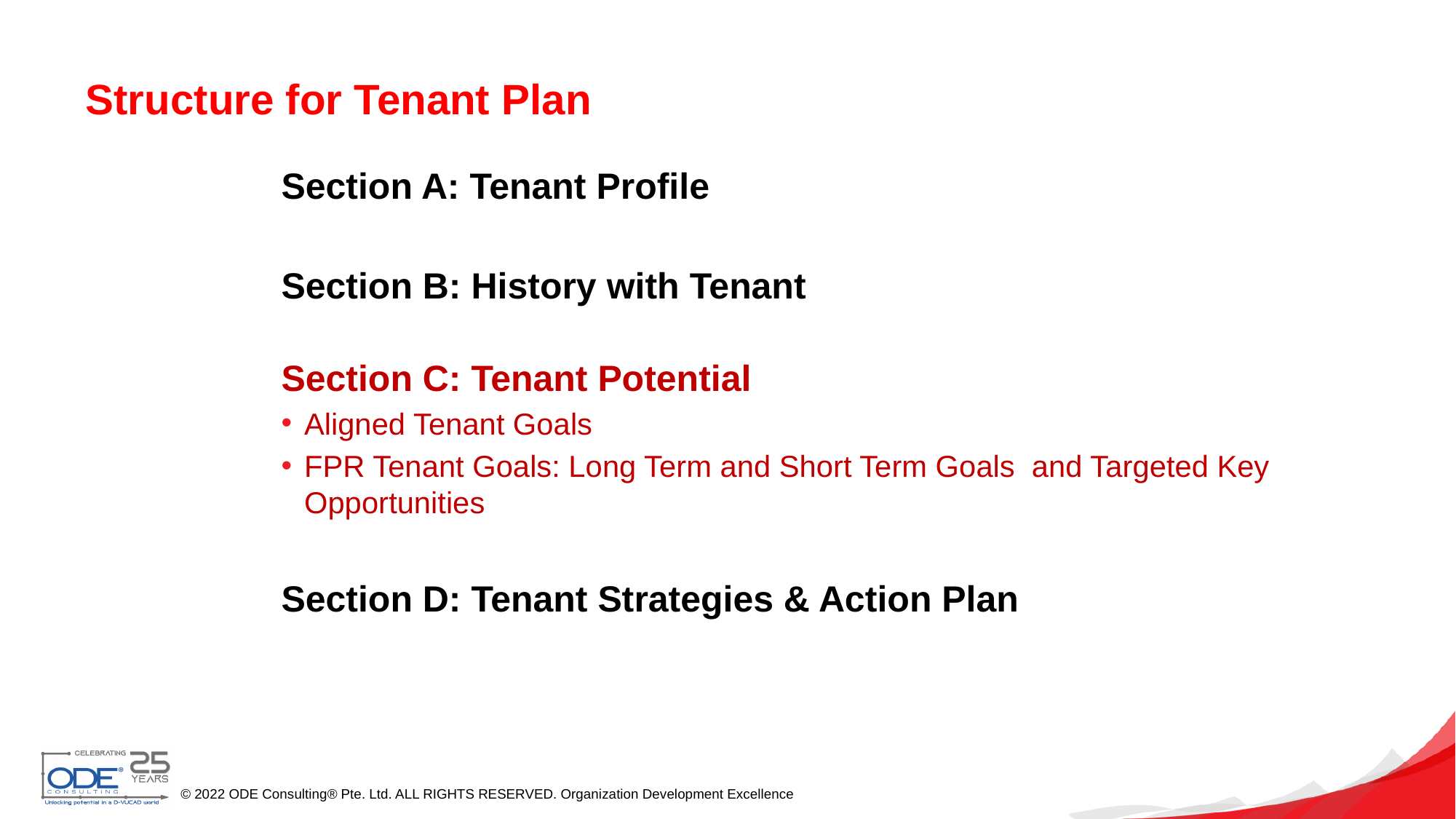

# Structure for Tenant Plan
Section A: Tenant Profile

Section B: History with Tenant

Section C: Tenant Potential
Aligned Tenant Goals
FPR Tenant Goals: Long Term and Short Term Goals  and Targeted Key Opportunities

Section D: Tenant Strategies & Action Plan